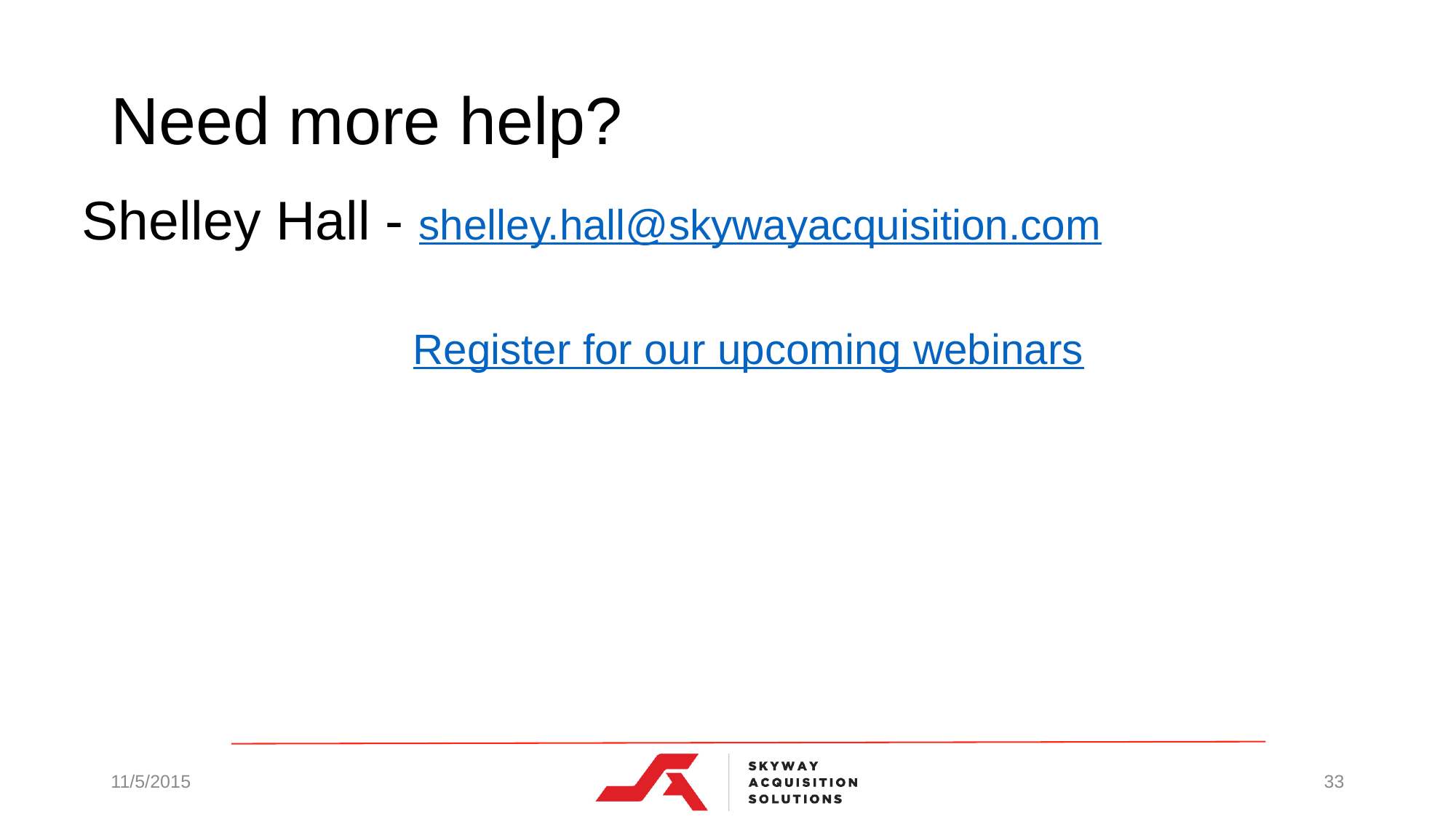

# Need more help?
Shelley Hall - shelley.hall@skywayacquisition.com

Register for our upcoming webinars
11/5/2015
33